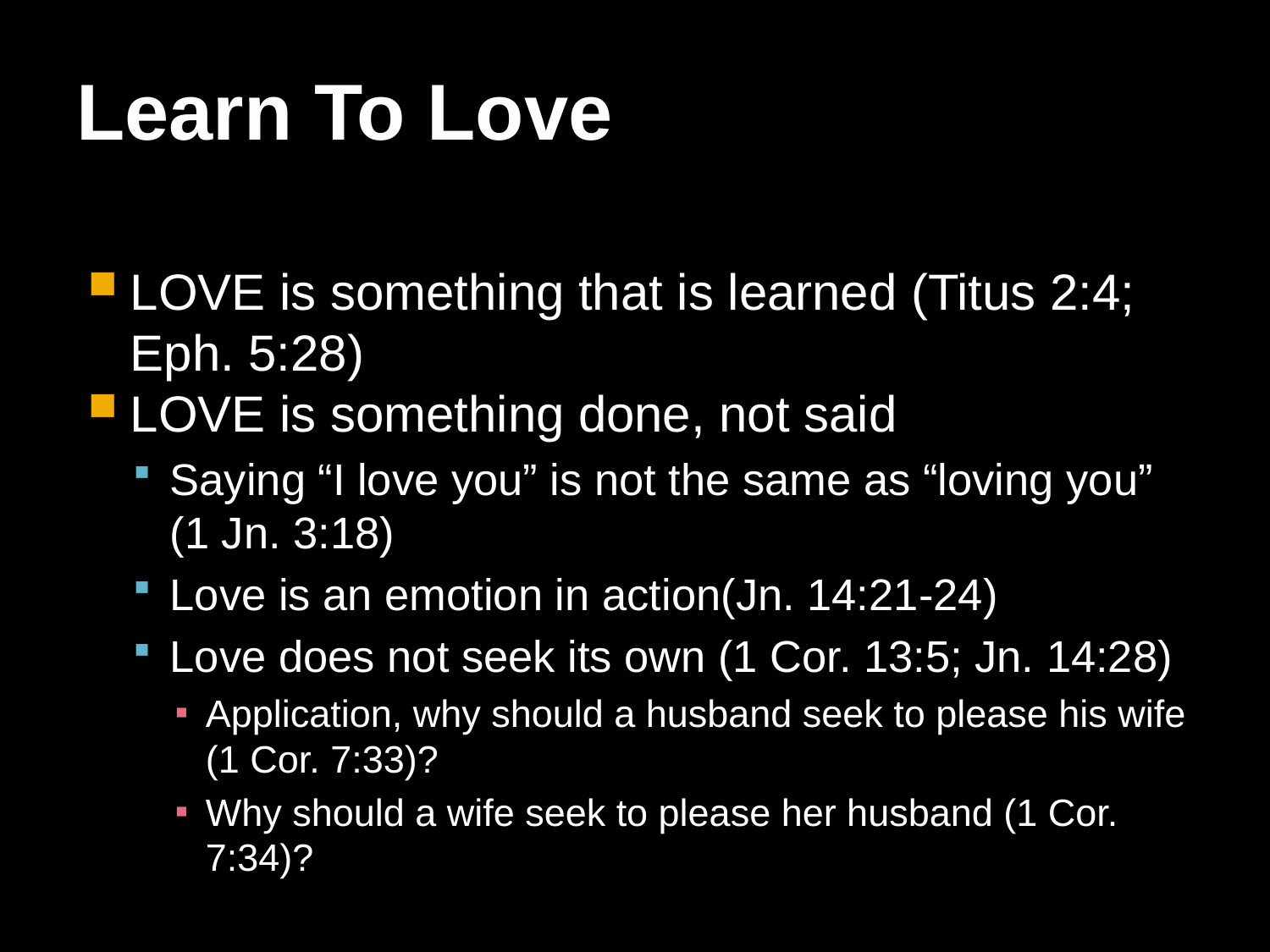

# Learn To Love
LOVE is something that is learned (Titus 2:4; Eph. 5:28)
LOVE is something done, not said
Saying “I love you” is not the same as “loving you” (1 Jn. 3:18)
Love is an emotion in action(Jn. 14:21-24)
Love does not seek its own (1 Cor. 13:5; Jn. 14:28)
Application, why should a husband seek to please his wife (1 Cor. 7:33)?
Why should a wife seek to please her husband (1 Cor. 7:34)?
4